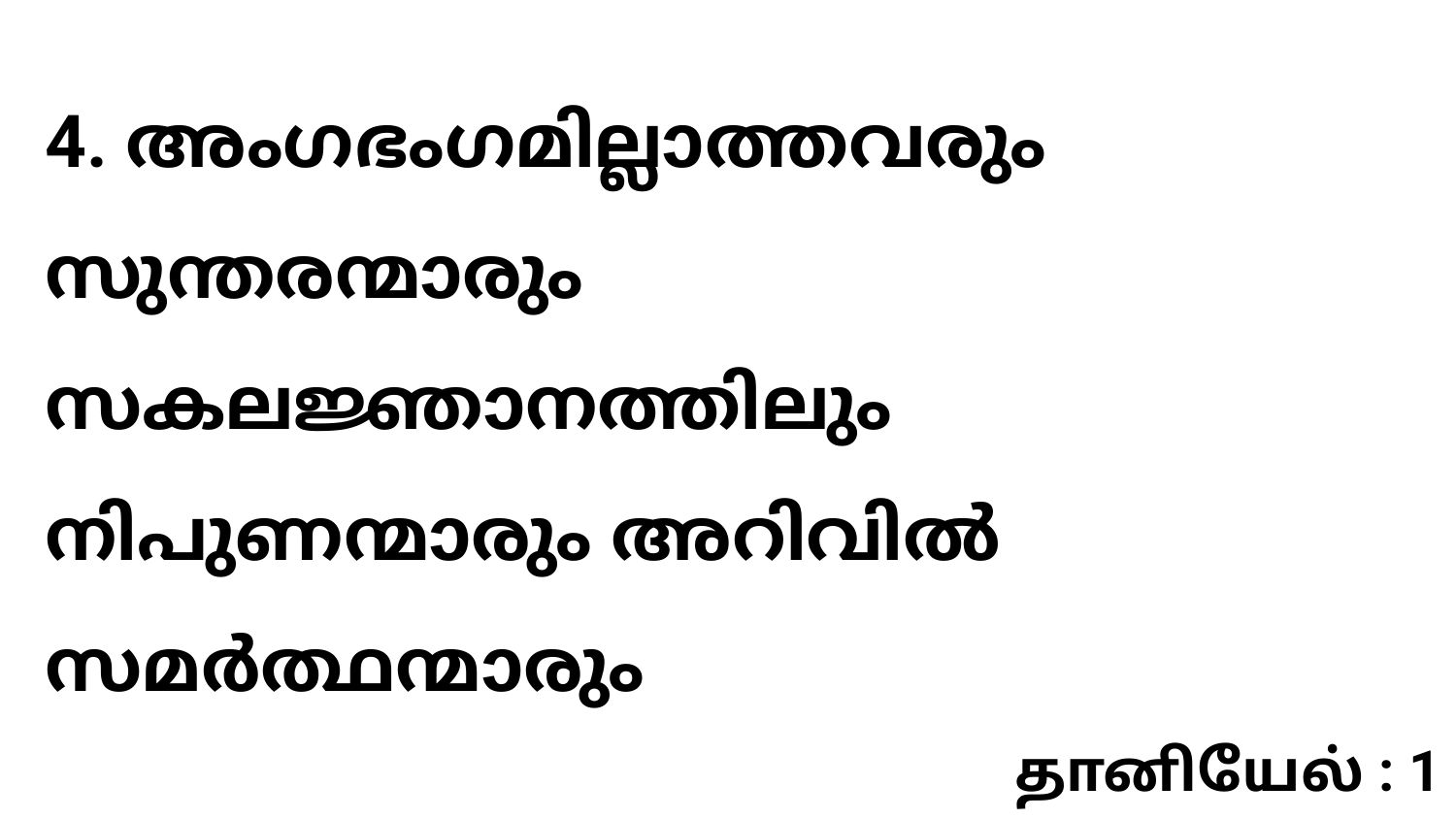

4. അംഗഭംഗമില്ലാത്തവരും സുന്തരന്മാരും സകലജ്ഞാനത്തിലും നിപുണന്മാരും അറിവിൽ സമർത്ഥന്മാരും
தானியேல் : 1